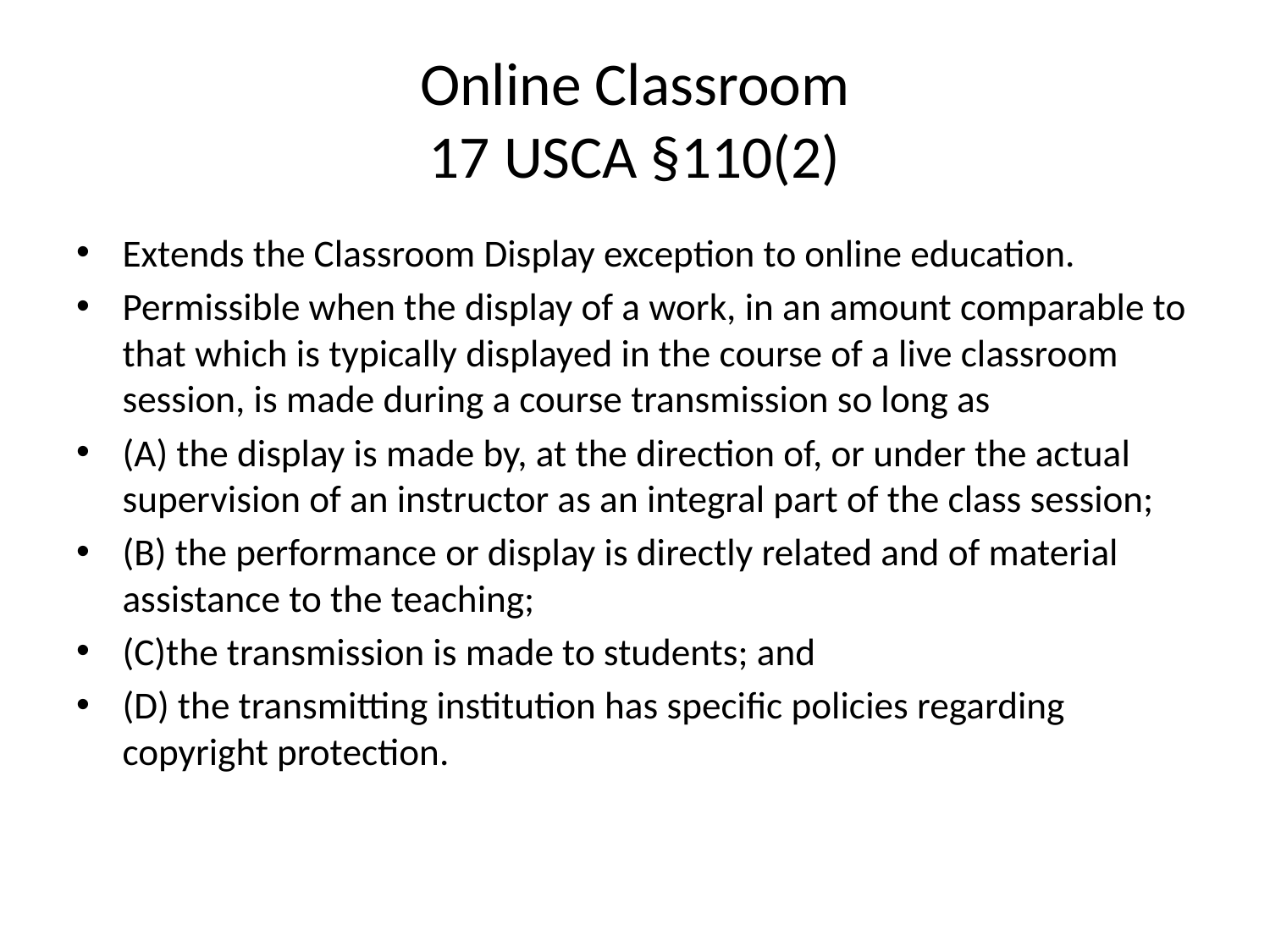

# Online Classroom 17 USCA §110(2)
Extends the Classroom Display exception to online education.
Permissible when the display of a work, in an amount comparable to that which is typically displayed in the course of a live classroom session, is made during a course transmission so long as
(A) the display is made by, at the direction of, or under the actual supervision of an instructor as an integral part of the class session;
(B) the performance or display is directly related and of material assistance to the teaching;
(C)the transmission is made to students; and
(D) the transmitting institution has specific policies regarding copyright protection.